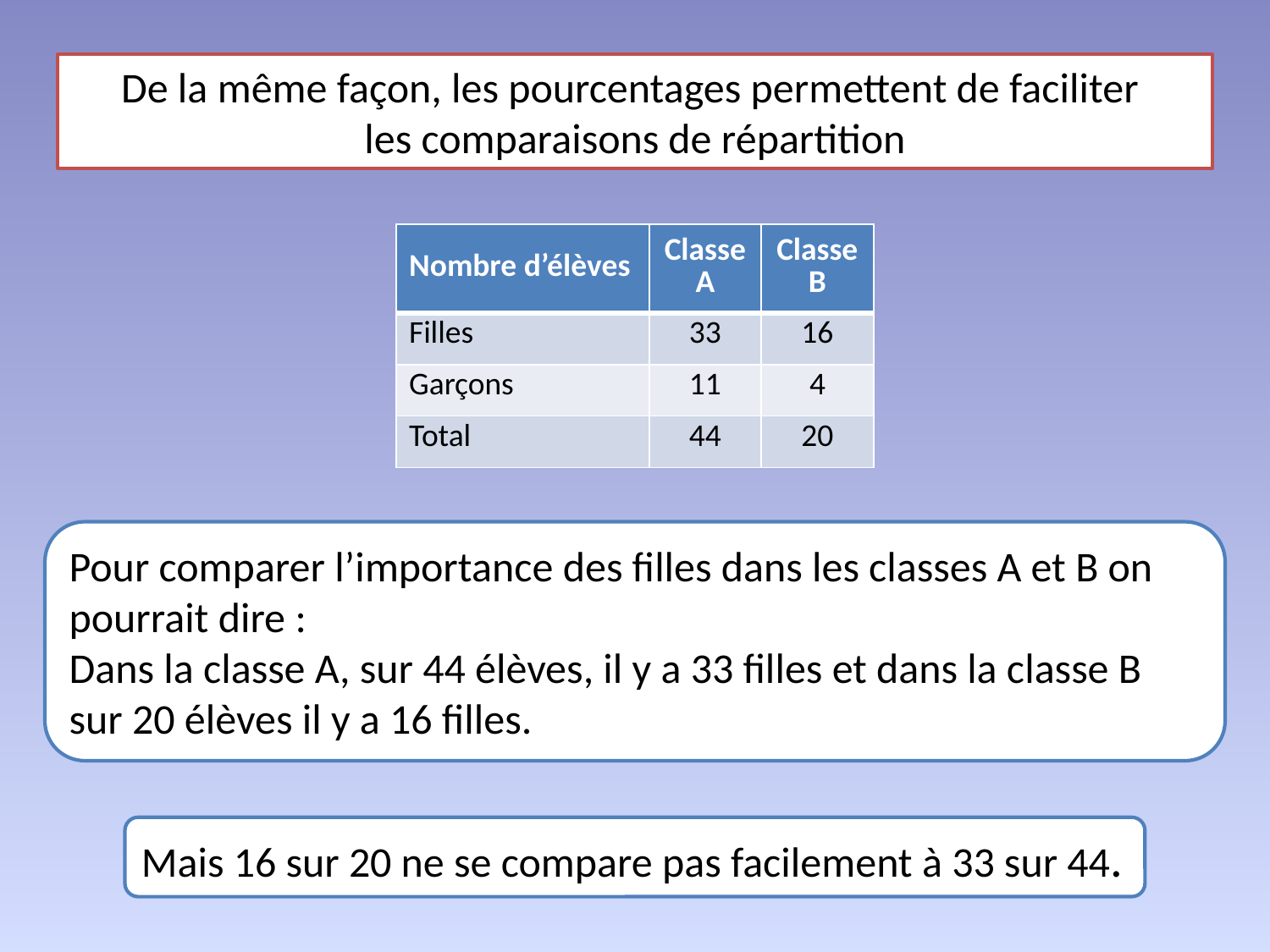

De la même façon, les pourcentages permettent de faciliter
les comparaisons de répartition
| Nombre d’élèves | Classe A | Classe B |
| --- | --- | --- |
| Filles | 33 | 16 |
| Garçons | 11 | 4 |
| Total | 44 | 20 |
Pour comparer l’importance des filles dans les classes A et B on pourrait dire :
Dans la classe A, sur 44 élèves, il y a 33 filles et dans la classe B sur 20 élèves il y a 16 filles.
Mais 16 sur 20 ne se compare pas facilement à 33 sur 44.